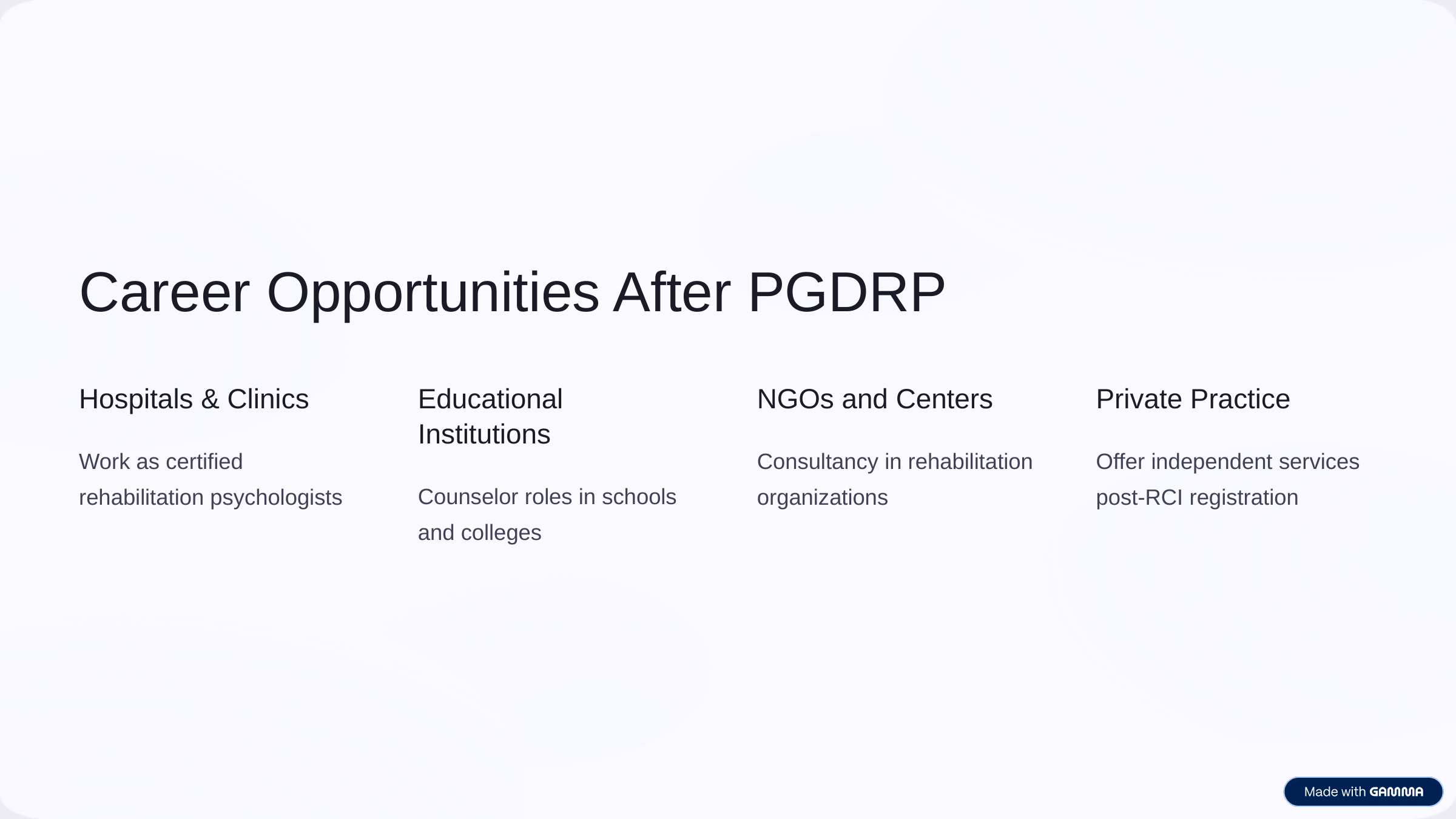

Career Opportunities After PGDRP
Hospitals & Clinics
Educational Institutions
NGOs and Centers
Private Practice
Work as certified rehabilitation psychologists
Consultancy in rehabilitation organizations
Offer independent services post-RCI registration
Counselor roles in schools and colleges